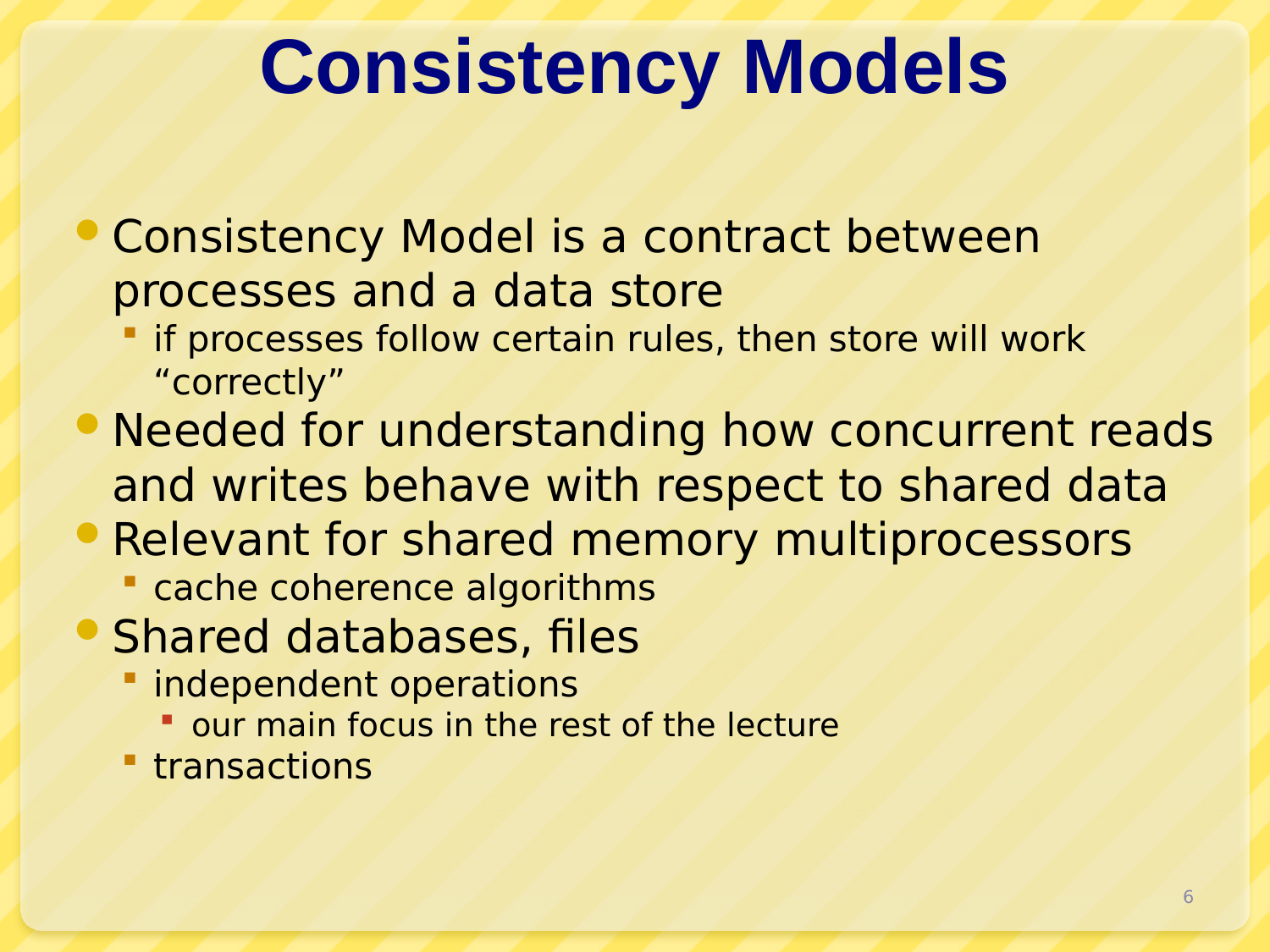

# Consistency Models
Consistency Model is a contract between processes and a data store
if processes follow certain rules, then store will work “correctly”
Needed for understanding how concurrent reads and writes behave with respect to shared data
Relevant for shared memory multiprocessors
cache coherence algorithms
Shared databases, files
independent operations
our main focus in the rest of the lecture
transactions
6